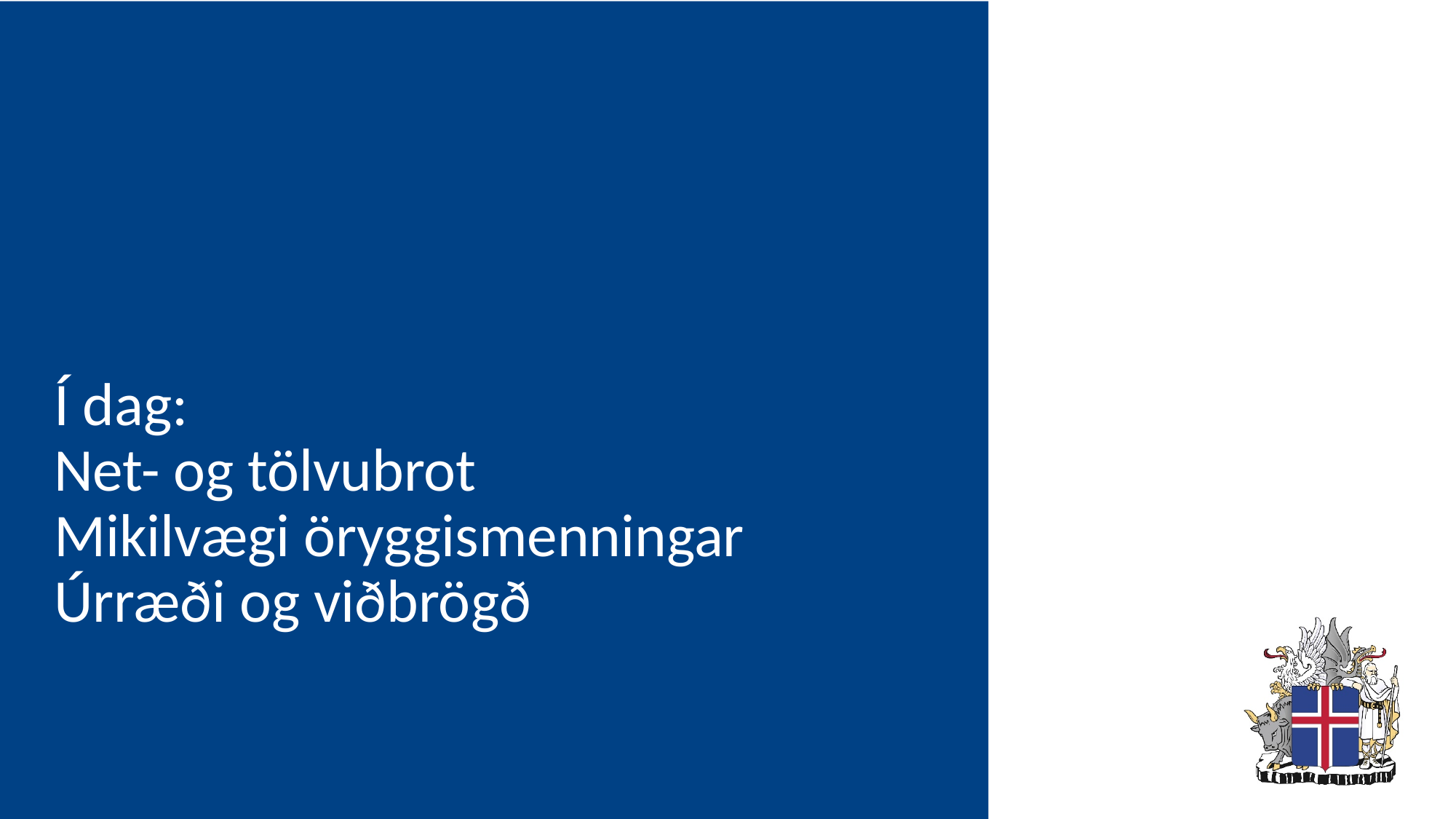

# Í dag: Net- og tölvubrot Mikilvægi öryggismenningar Úrræði og viðbrögð